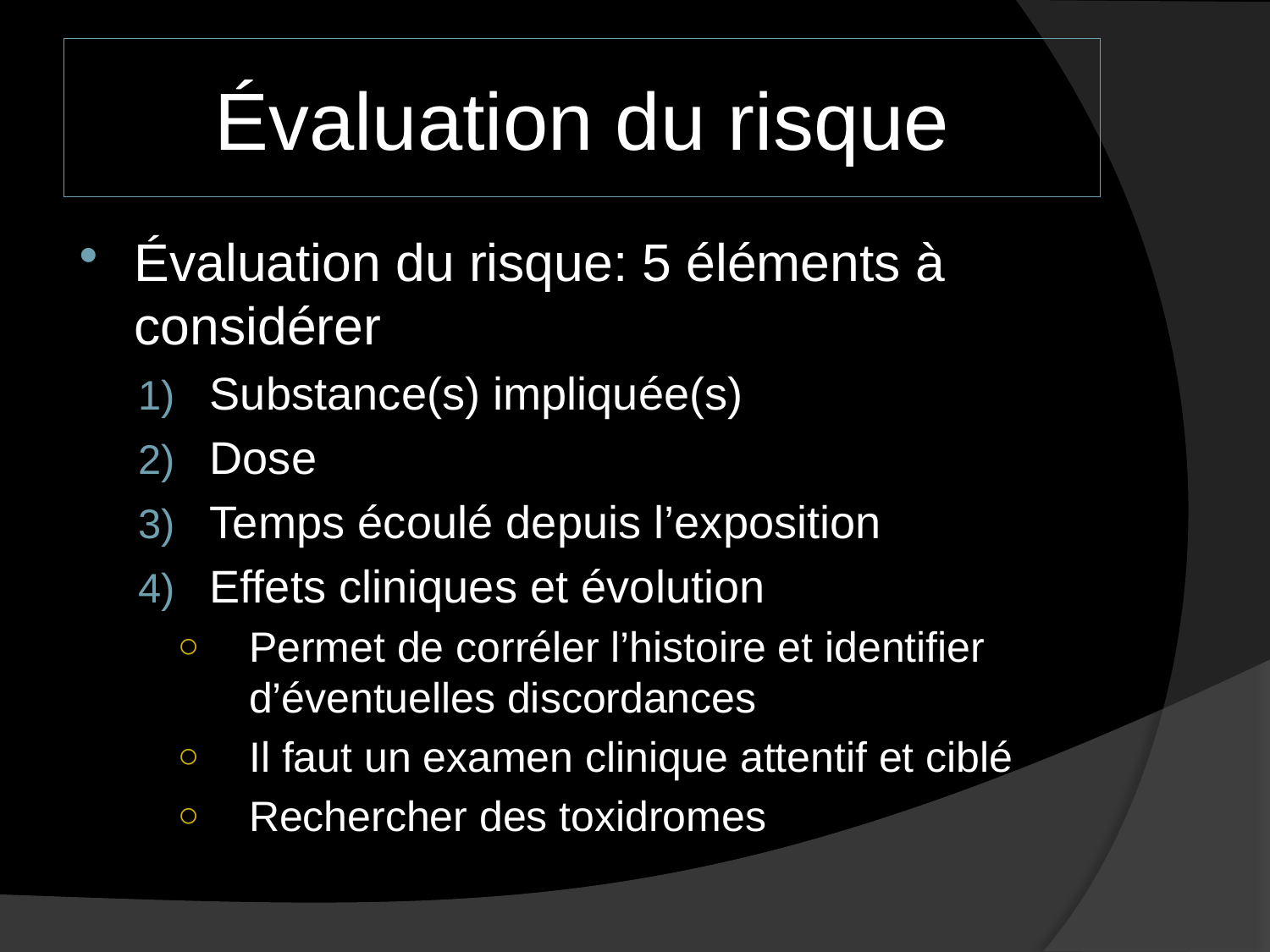

# Évaluation du risque
Évaluation du risque: 5 éléments à considérer
Substance(s) impliquée(s)
Dose
Temps écoulé depuis l’exposition
Effets cliniques et évolution
Permet de corréler l’histoire et identifier d’éventuelles discordances
Il faut un examen clinique attentif et ciblé
Rechercher des toxidromes